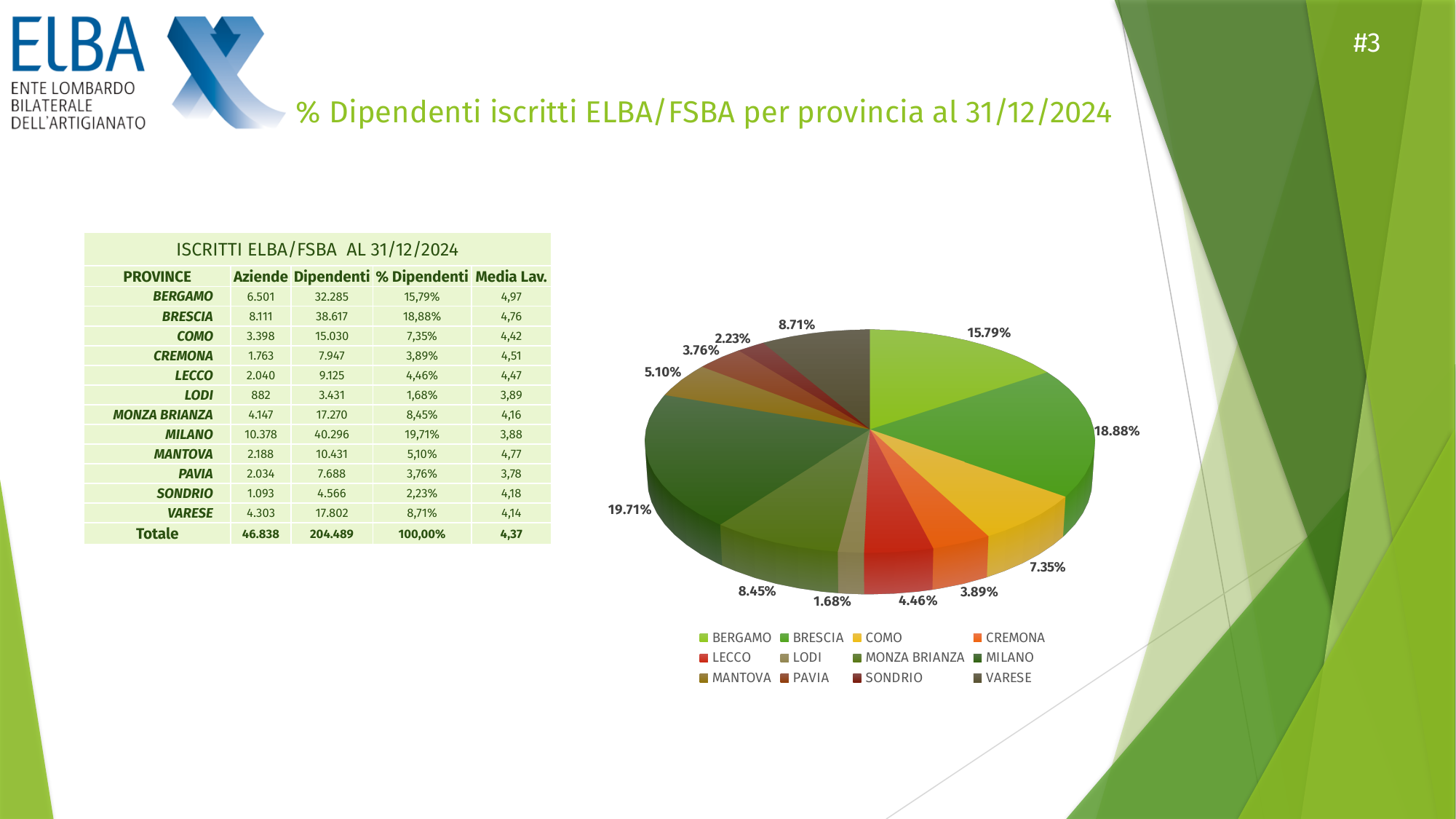

# % Dipendenti iscritti ELBA/FSBA per provincia al 31/12/2024
| ISCRITTI ELBA/FSBA AL 31/12/2024 |  |  |  |  |
| --- | --- | --- | --- | --- |
| PROVINCE | Aziende | Dipendenti | % Dipendenti | Media Lav. |
| BERGAMO | 6.501 | 32.285 | 15,79% | 4,97 |
| BRESCIA | 8.111 | 38.617 | 18,88% | 4,76 |
| COMO | 3.398 | 15.030 | 7,35% | 4,42 |
| CREMONA | 1.763 | 7.947 | 3,89% | 4,51 |
| LECCO | 2.040 | 9.125 | 4,46% | 4,47 |
| LODI | 882 | 3.431 | 1,68% | 3,89 |
| MONZA BRIANZA | 4.147 | 17.270 | 8,45% | 4,16 |
| MILANO | 10.378 | 40.296 | 19,71% | 3,88 |
| MANTOVA | 2.188 | 10.431 | 5,10% | 4,77 |
| PAVIA | 2.034 | 7.688 | 3,76% | 3,78 |
| SONDRIO | 1.093 | 4.566 | 2,23% | 4,18 |
| VARESE | 4.303 | 17.802 | 8,71% | 4,14 |
| Totale | 46.838 | 204.489 | 100,00% | 4,37 |

[unsupported chart]